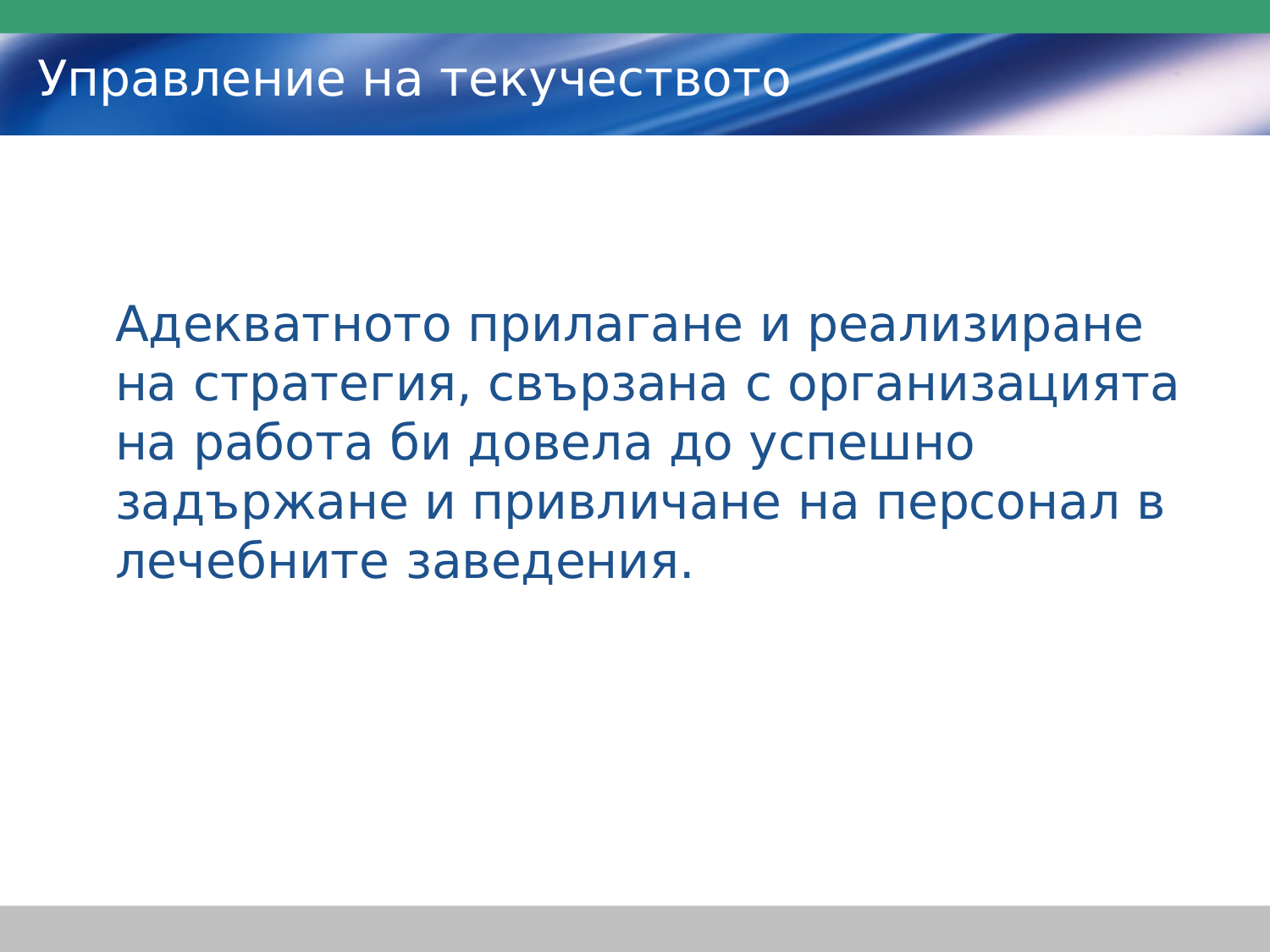

# Управление на текучеството
Адекватното прилагане и реализиране на стратегия, свързана с организацията на работа би довела до успешно задържане и привличане на персонал в лечебните заведения.